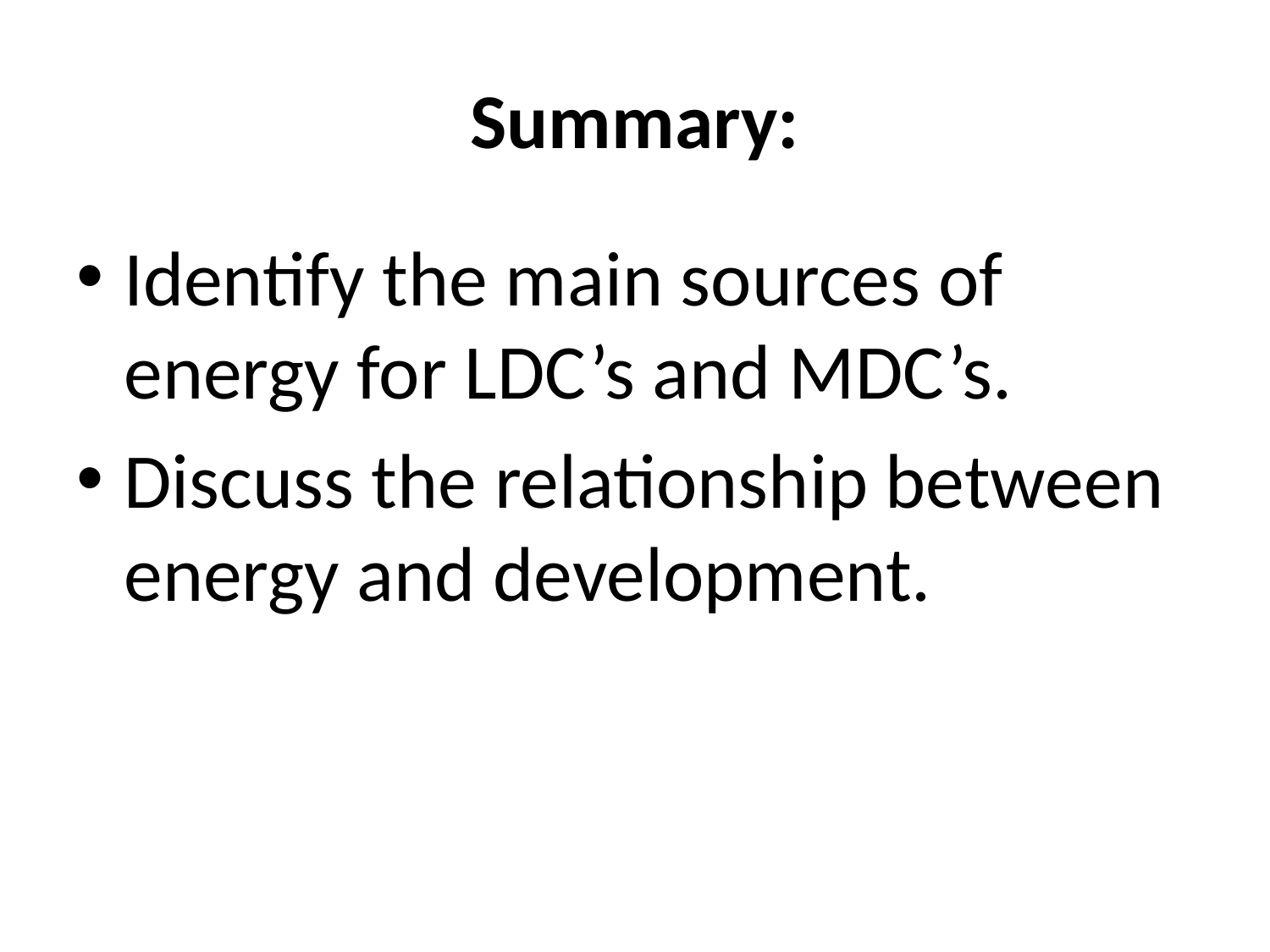

# Summary:
Identify the main sources of energy for LDC’s and MDC’s.
Discuss the relationship between energy and development.